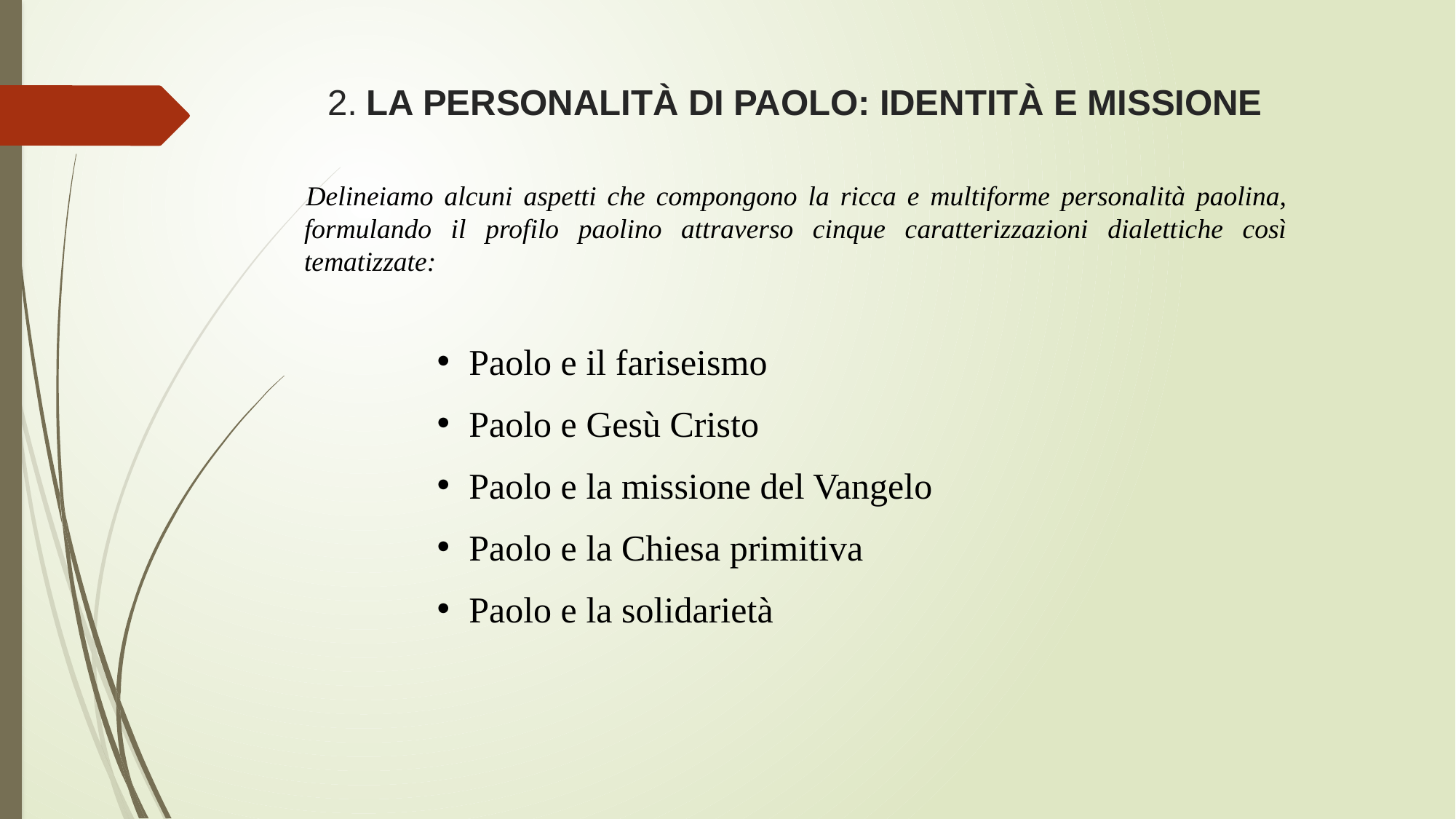

# 2. La personalità di Paolo: identità e missione
Delineiamo alcuni aspetti che compongono la ricca e multiforme personalità paolina, formulando il profilo paolino attraverso cinque caratterizzazioni dialettiche così tematizzate:

Paolo e il fariseismo
Paolo e Gesù Cristo
Paolo e la missione del Vangelo
Paolo e la Chiesa primitiva
Paolo e la solidarietà